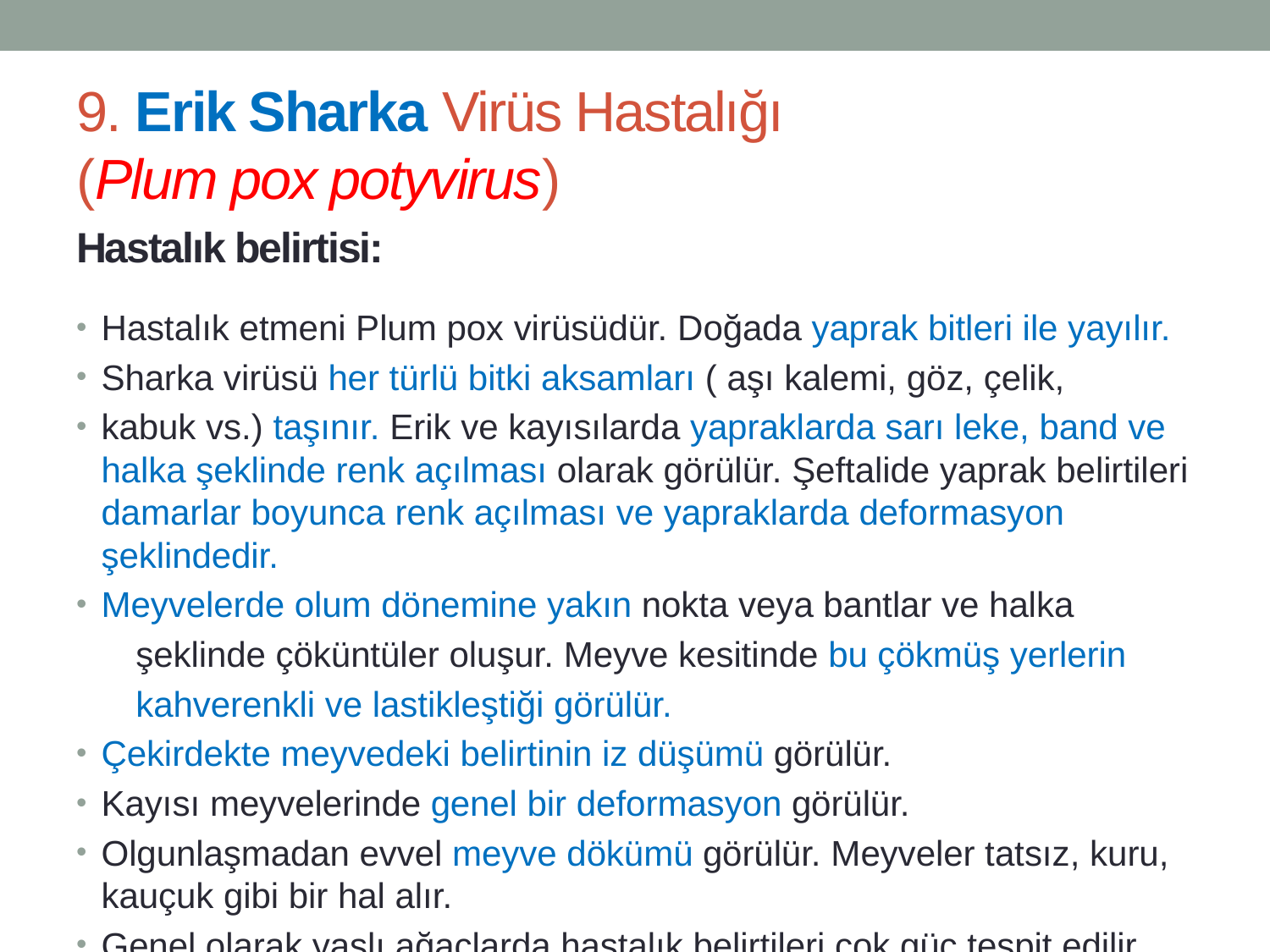

# 9. Erik Sharka Virüs Hastalığı (Plum pox potyvirus)
Hastalık belirtisi:
Hastalık etmeni Plum pox virüsüdür. Doğada yaprak bitleri ile yayılır.
Sharka virüsü her türlü bitki aksamları ( aşı kalemi, göz, çelik,
kabuk vs.) taşınır. Erik ve kayısılarda yapraklarda sarı leke, band ve halka şeklinde renk açılması olarak görülür. Şeftalide yaprak belirtileri damarlar boyunca renk açılması ve yapraklarda deformasyon şeklindedir.
Meyvelerde olum dönemine yakın nokta veya bantlar ve halka
      şeklinde çöküntüler oluşur. Meyve kesitinde bu çökmüş yerlerin
      kahverenkli ve lastikleştiği görülür.
Çekirdekte meyvedeki belirtinin iz düşümü görülür.
Kayısı meyvelerinde genel bir deformasyon görülür.
Olgunlaşmadan evvel meyve dökümü görülür. Meyveler tatsız, kuru, kauçuk gibi bir hal alır.
Genel olarak yaşlı ağaçlarda hastalık belirtileri çok güç tespit edilir.